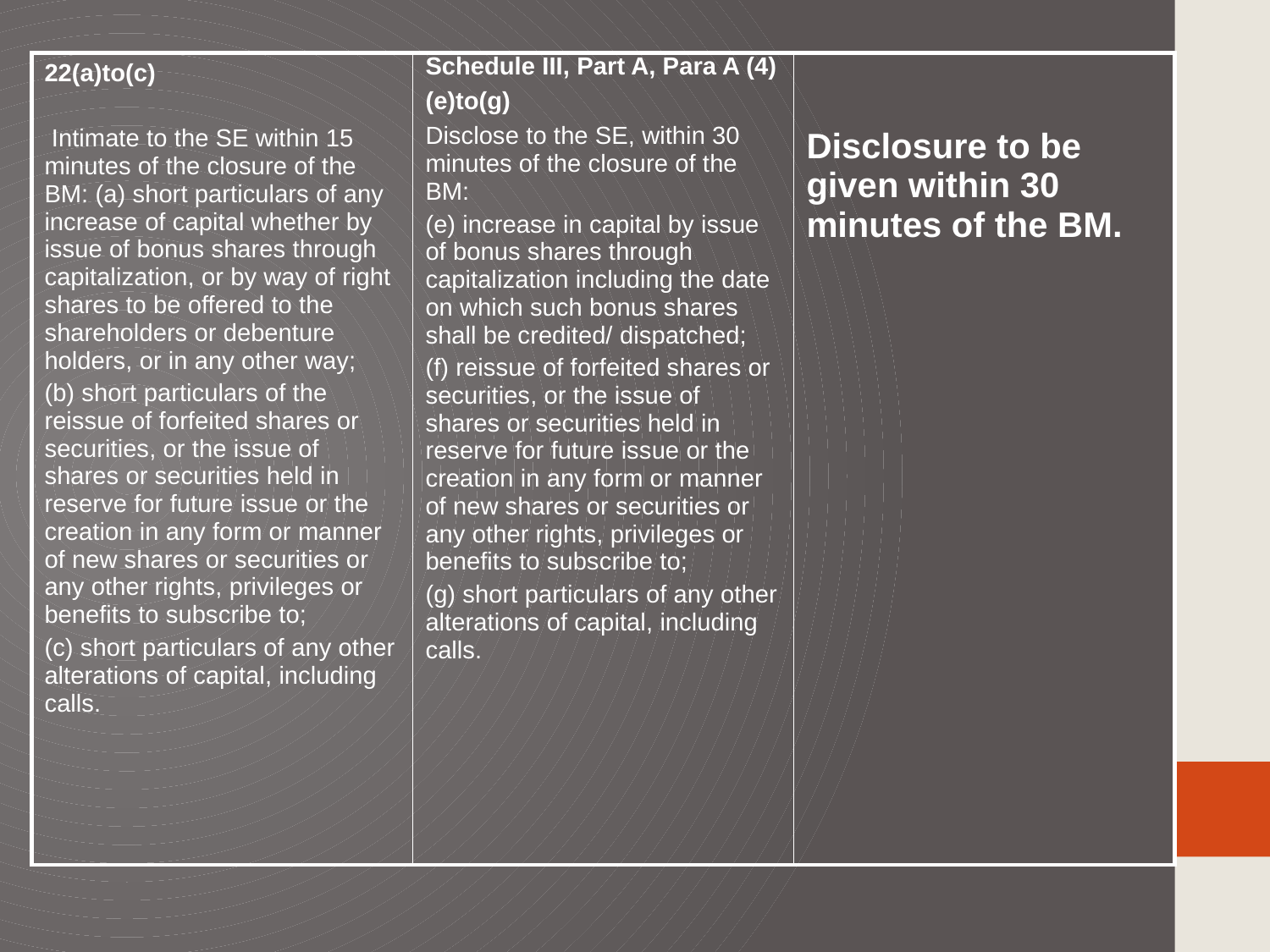

| 22(a)to(c) Intimate to the SE within 15 minutes of the closure of the BM: (a) short particulars of any increase of capital whether by issue of bonus shares through capitalization, or by way of right shares to be offered to the shareholders or debenture holders, or in any other way; (b) short particulars of the reissue of forfeited shares or securities, or the issue of shares or securities held in reserve for future issue or the creation in any form or manner of new shares or securities or any other rights, privileges or benefits to subscribe to; (c) short particulars of any other alterations of capital, including calls. | Schedule III, Part A, Para A (4)(e)to(g) Disclose to the SE, within 30 minutes of the closure of the BM: (e) increase in capital by issue of bonus shares through capitalization including the date on which such bonus shares shall be credited/ dispatched; (f) reissue of forfeited shares or securities, or the issue of shares or securities held in reserve for future issue or the creation in any form or manner of new shares or securities or any other rights, privileges or benefits to subscribe to; (g) short particulars of any other alterations of capital, including calls. | Disclosure to be given within 30 minutes of the BM. |
| --- | --- | --- |